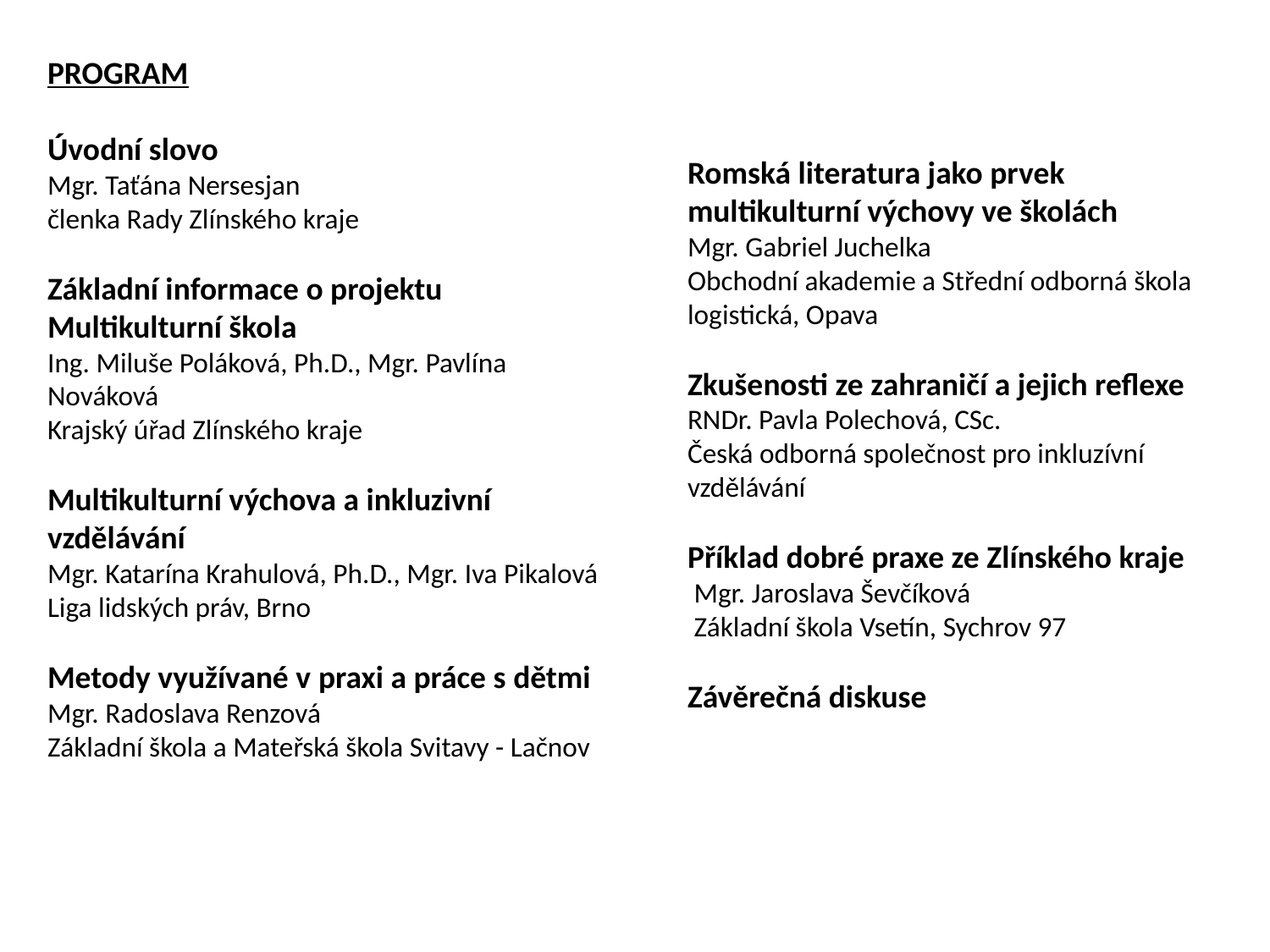

PROGRAM

Úvodní slovo
Mgr. Taťána Nersesjan
členka Rady Zlínského kraje

Základní informace o projektu Multikulturní škola
Ing. Miluše Poláková, Ph.D., Mgr. Pavlína Nováková
Krajský úřad Zlínského kraje

Multikulturní výchova a inkluzivní vzdělávání
Mgr. Katarína Krahulová, Ph.D., Mgr. Iva Pikalová
Liga lidských práv, Brno

Metody využívané v praxi a práce s dětmi
Mgr. Radoslava Renzová
Základní škola a Mateřská škola Svitavy - Lačnov

Romská literatura jako prvek multikulturní výchovy ve školách
Mgr. Gabriel Juchelka
Obchodní akademie a Střední odborná škola logistická, Opava

Zkušenosti ze zahraničí a jejich reflexe
RNDr. Pavla Polechová, CSc.
Česká odborná společnost pro inkluzívní vzdělávání

Příklad dobré praxe ze Zlínského kraje
 Mgr. Jaroslava Ševčíková
 Základní škola Vsetín, Sychrov 97

Závěrečná diskuse